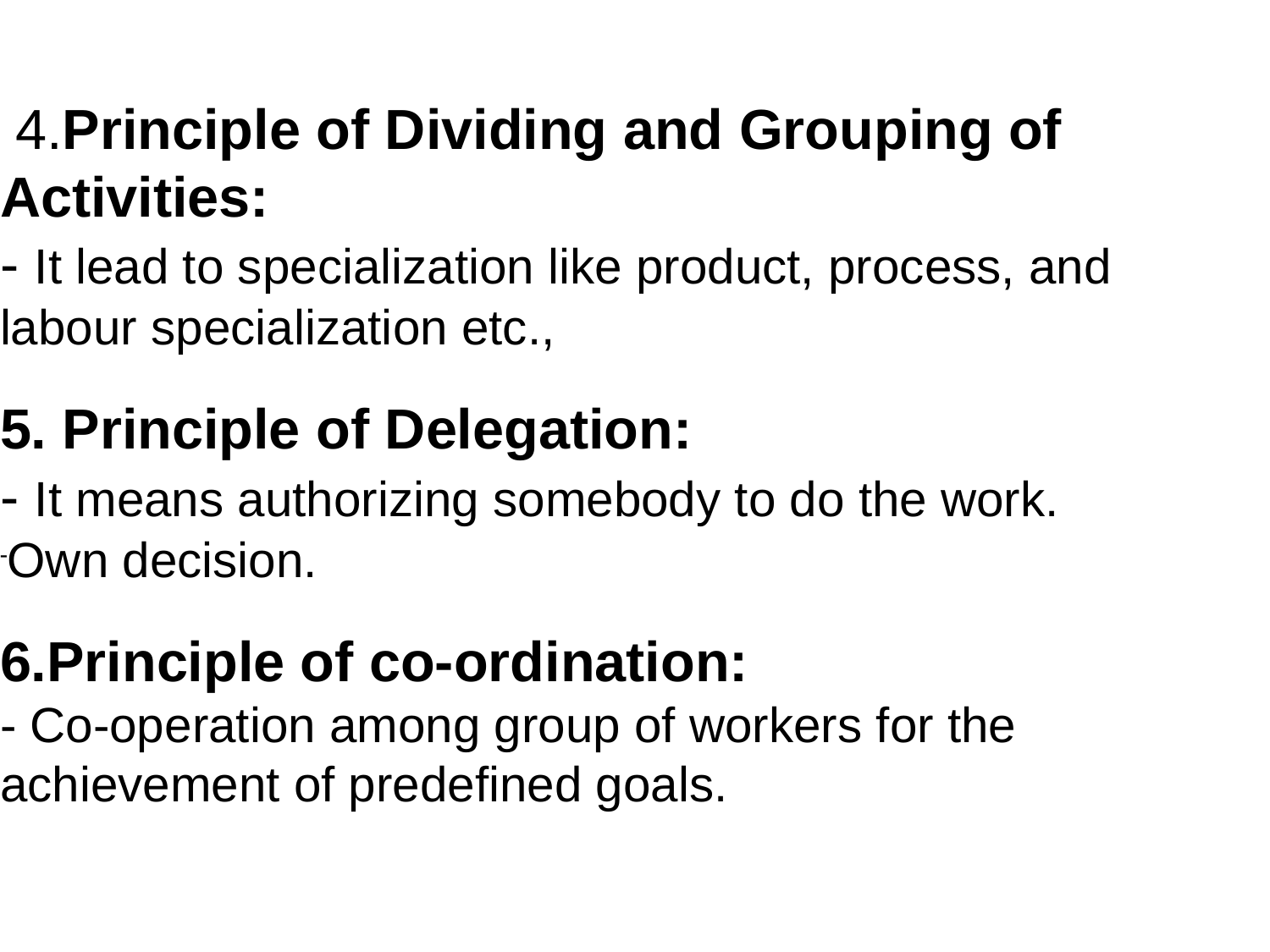

4.Principle of Dividing and Grouping of Activities:
- It lead to specialization like product, process, and labour specialization etc.,

5. Principle of Delegation:
- It means authorizing somebody to do the work.
Own decision.

6.Principle of co-ordination:
- Co-operation among group of workers for the achievement of predefined goals.